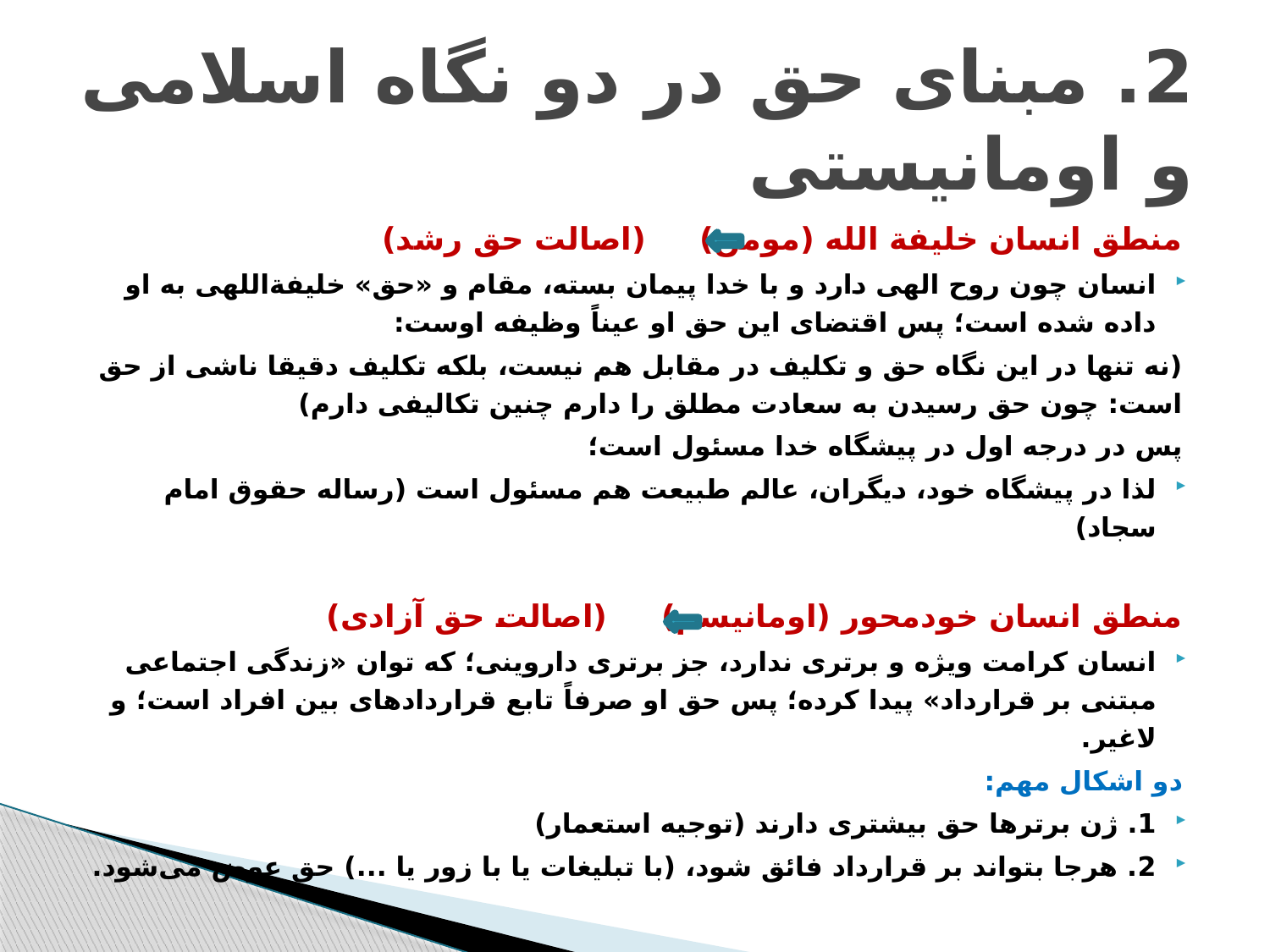

# 2. مبنای حق در دو نگاه اسلامی و اومانیستی
منطق انسان خلیفة الله (مومن)     (اصالت حق رشد)
انسان چون روح الهی دارد و با خدا پیمان بسته، مقام و «حق» خلیفة‌اللهی به او داده شده است؛ پس اقتضای این حق او عیناً وظیفه اوست:
(نه تنها در این نگاه حق و تکلیف در مقابل هم نیست، بلکه تکلیف دقیقا ناشی از حق است: چون حق رسیدن به سعادت مطلق را دارم چنین تکالیفی دارم)
پس در درجه اول در پیشگاه خدا مسئول است؛
لذا در پیشگاه خود، دیگران، عالم طبیعت هم مسئول است (رساله حقوق امام سجاد)

منطق انسان خودمحور (اومانیسم)     (اصالت حق آزادی)
انسان کرامت ویژه و برتری ندارد، جز برتری داروینی؛ که توان «زندگی اجتماعی مبتنی بر قرارداد» پیدا کرده؛ پس حق او صرفاً تابع قراردادهای بین افراد است؛ و لاغیر.
دو اشکال مهم:
1. ژن برترها حق بیشتری دارند (توجیه استعمار)
2. هرجا بتواند بر قرارداد فائق شود، (با تبلیغات یا با زور یا ...) حق عوض می‌شود.